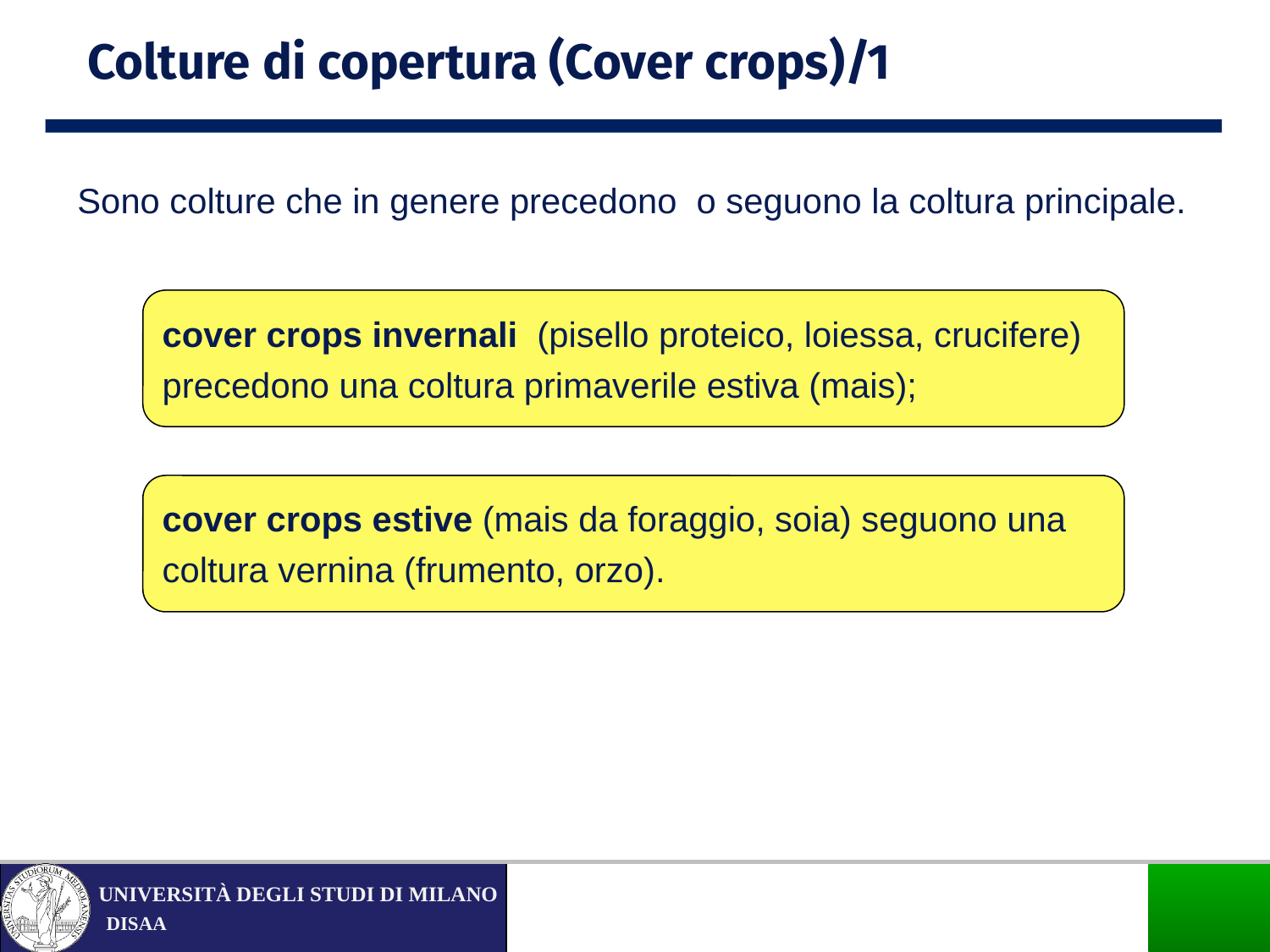

Colture di copertura (Cover crops)/1
Sono colture che in genere precedono  o seguono la coltura principale.
cover crops invernali  (pisello proteico, loiessa, crucifere) precedono una coltura primaverile estiva (mais);
cover crops estive (mais da foraggio, soia) seguono una coltura vernina (frumento, orzo).